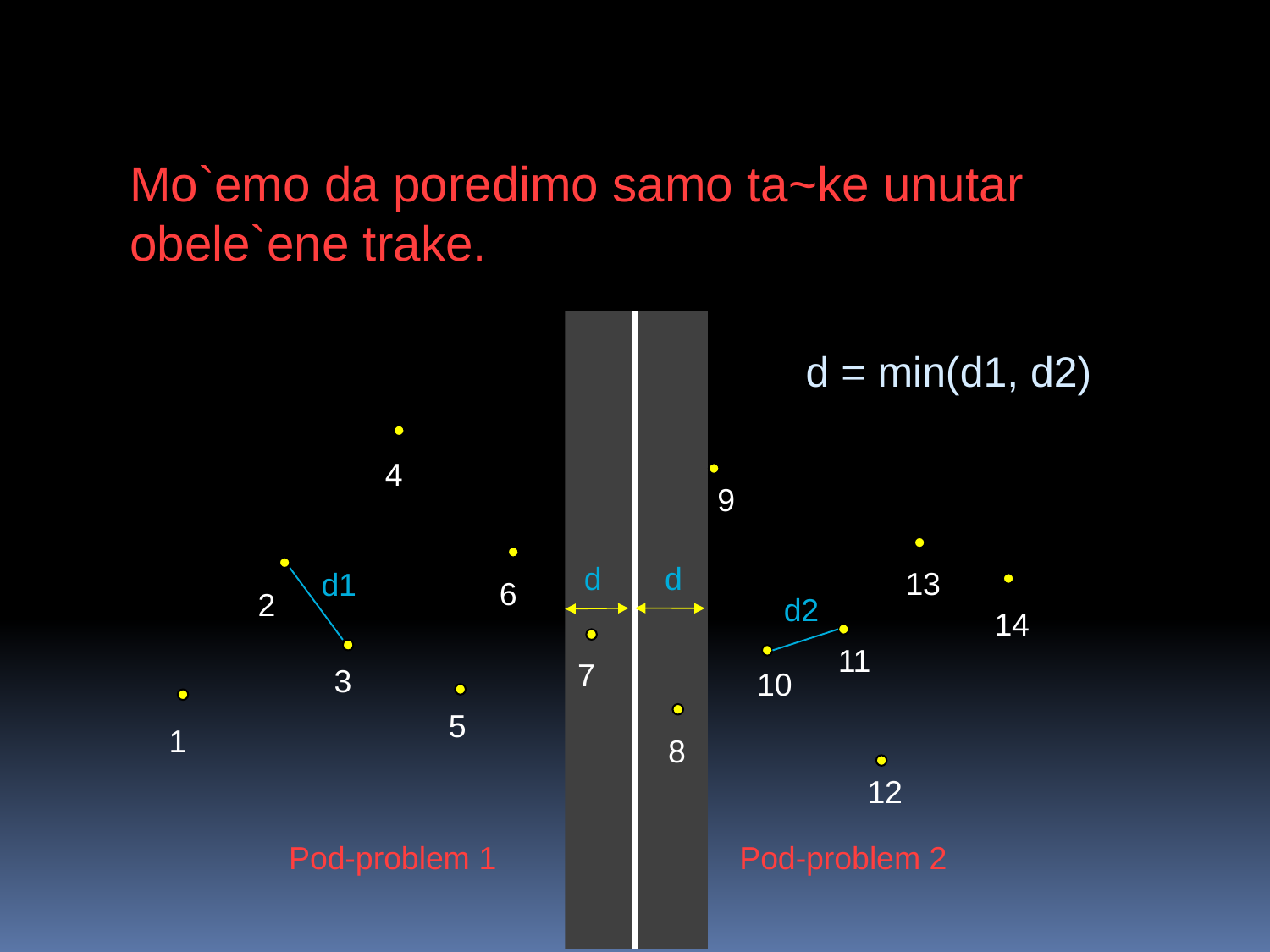

0
Mo`emo da poredimo samo ta~ke unutar obele`ene trake.

d = min(d1, d2)

4

9

d
d

13
d1

6

2
d2
14

11

7
3
10

5

1
8

12
Pod-problem 1
Pod-problem 2